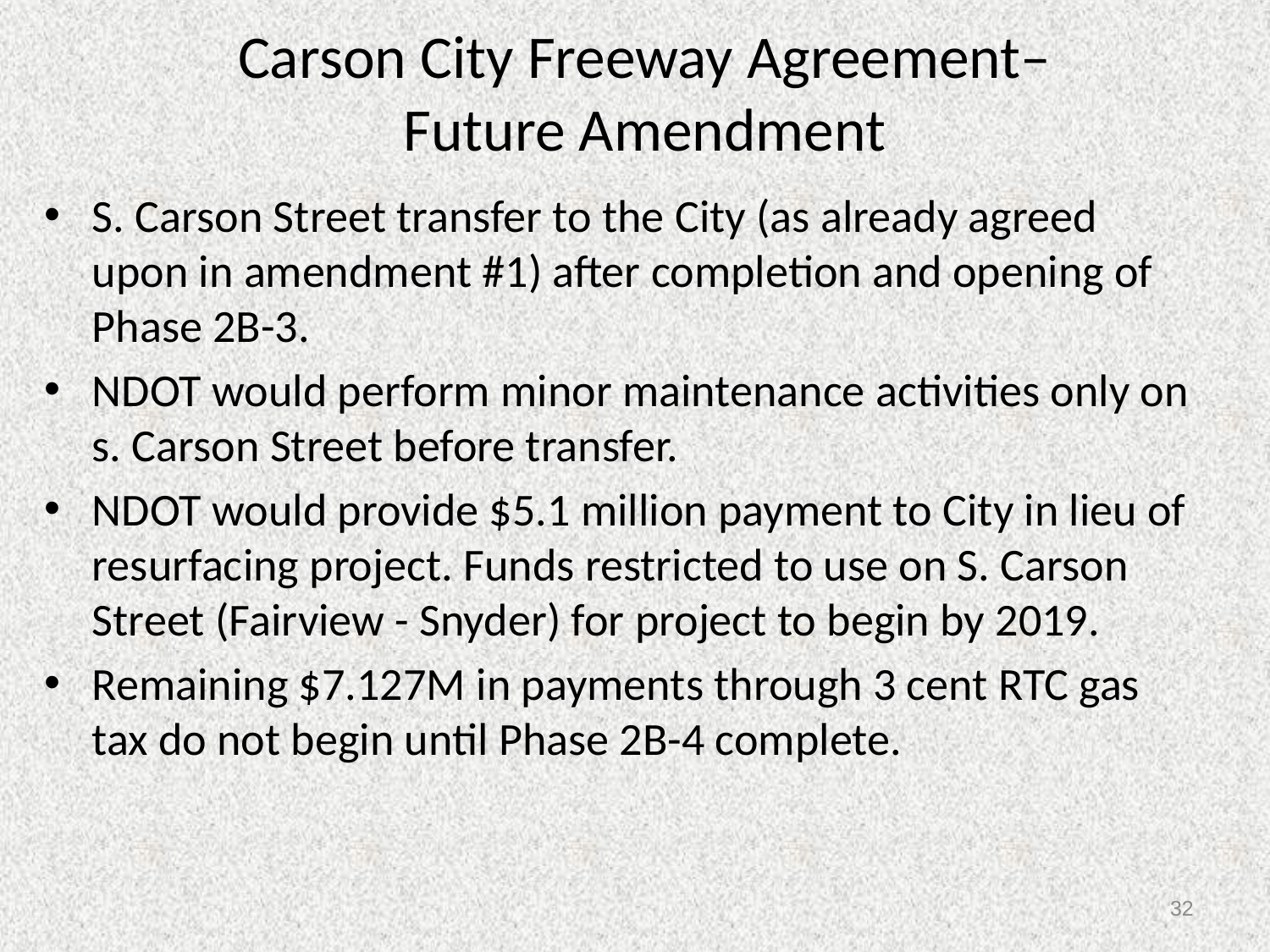

# Carson City Freeway Agreement– Future Amendment
S. Carson Street transfer to the City (as already agreed upon in amendment #1) after completion and opening of Phase 2B-3.
NDOT would perform minor maintenance activities only on s. Carson Street before transfer.
NDOT would provide $5.1 million payment to City in lieu of resurfacing project. Funds restricted to use on S. Carson Street (Fairview - Snyder) for project to begin by 2019.
Remaining $7.127M in payments through 3 cent RTC gas tax do not begin until Phase 2B-4 complete.

32